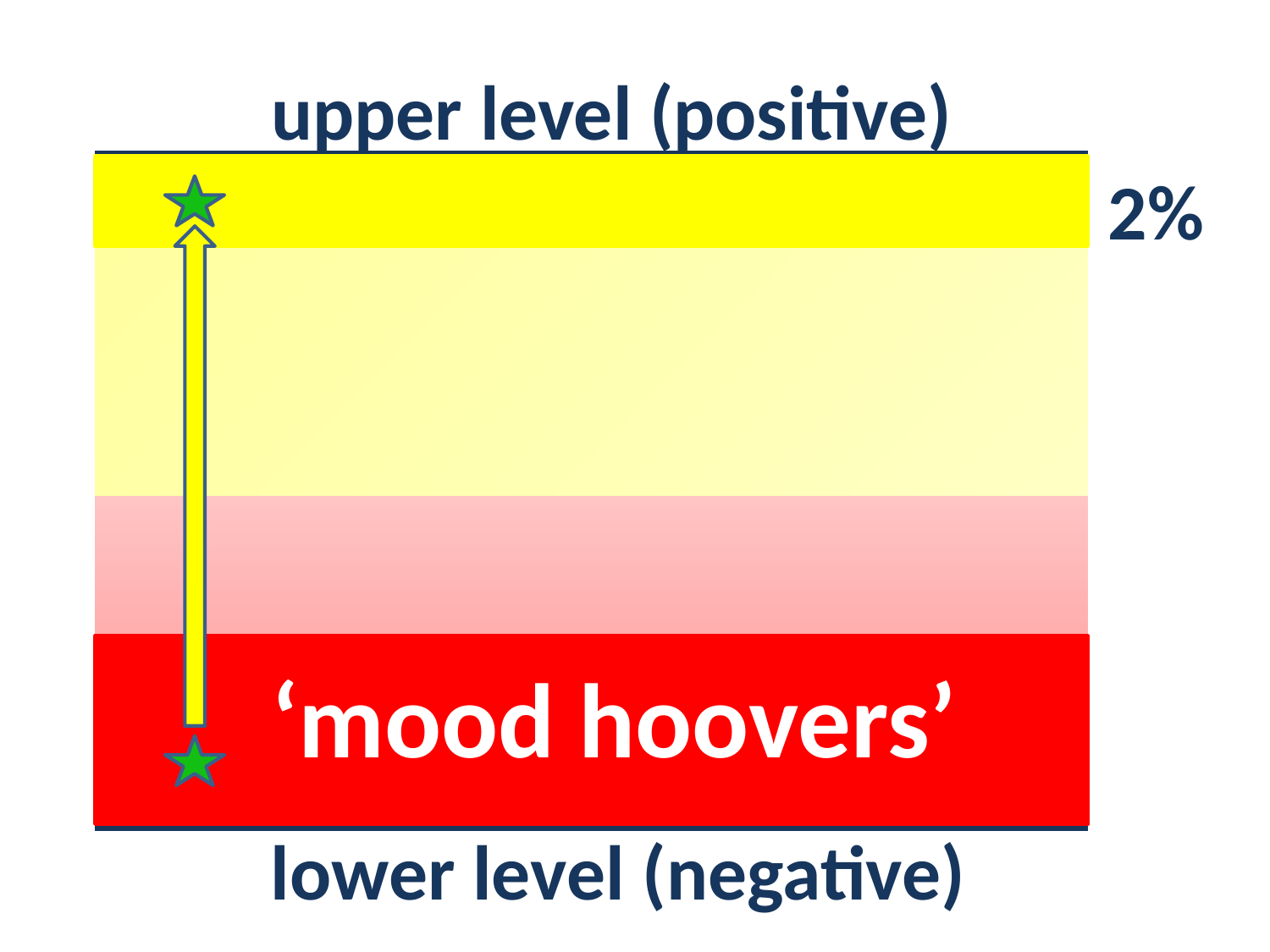

upper level (positive)

2%

‘mood hoovers’

lower level (negative)